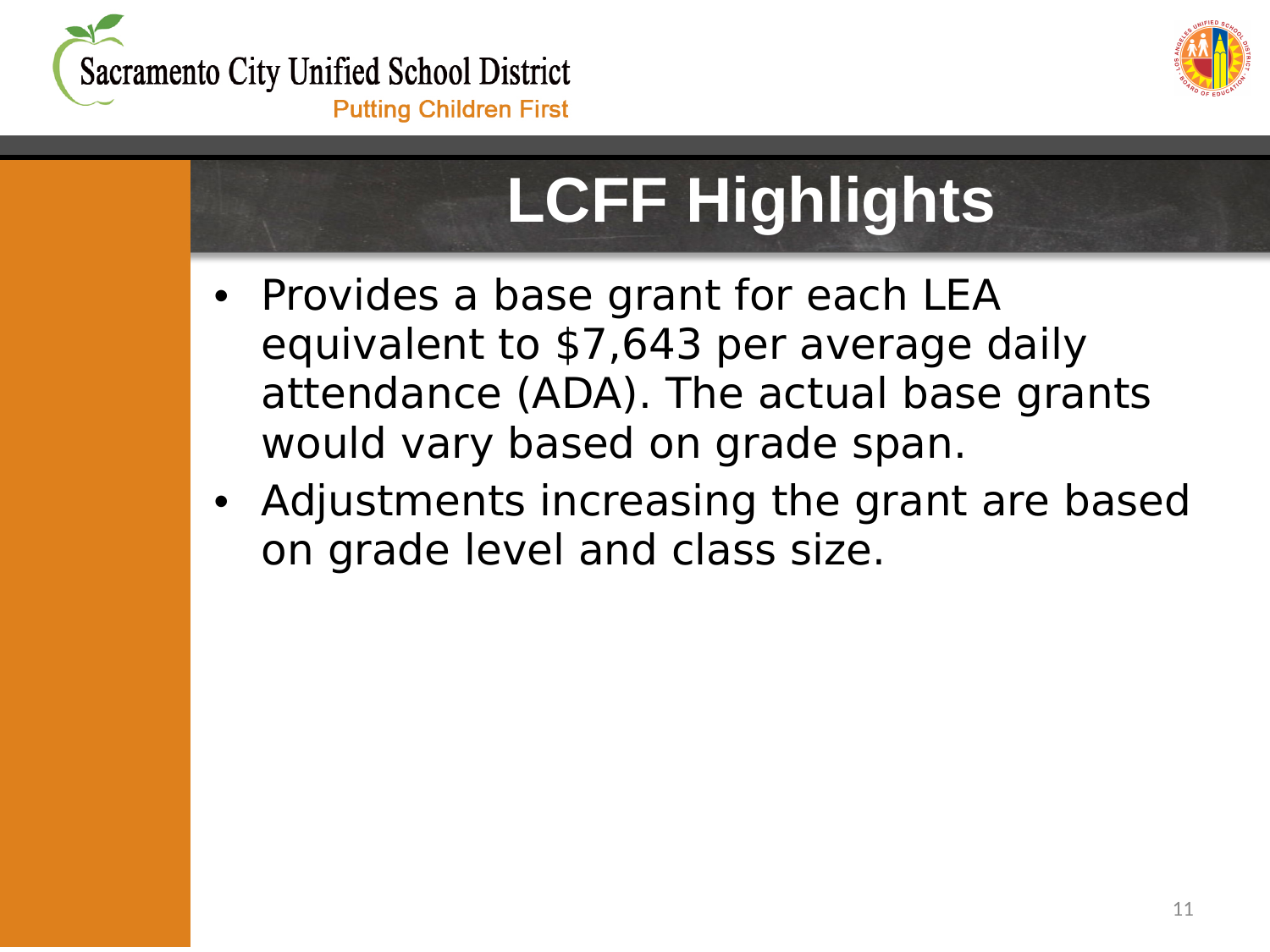

# LCFF Highlights
Provides a base grant for each LEA equivalent to $7,643 per average daily attendance (ADA). The actual base grants would vary based on grade span.
Adjustments increasing the grant are based on grade level and class size.

11